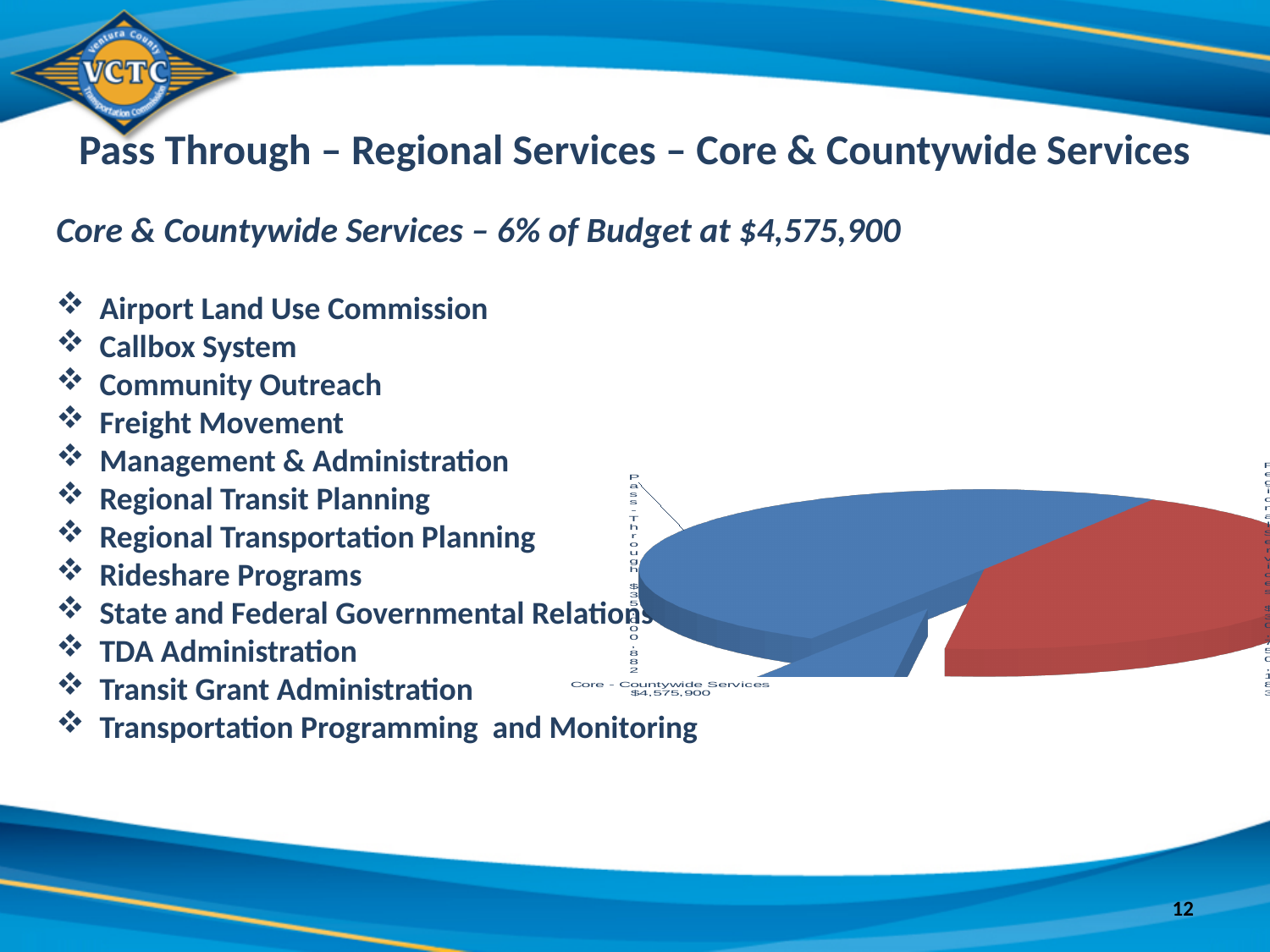

Pass Through – Regional Services – Core & Countywide Services
Core & Countywide Services – 6% of Budget at $4,575,900

  Airport Land Use Commission
  Callbox System
  Community Outreach
  Freight Movement
  Management & Administration
  Regional Transit Planning
  Regional Transportation Planning
  Rideshare Programs
  State and Federal Governmental Relations
  TDA Administration
  Transit Grant Administration
  Transportation Programming  and Monitoring

[unsupported chart]

12